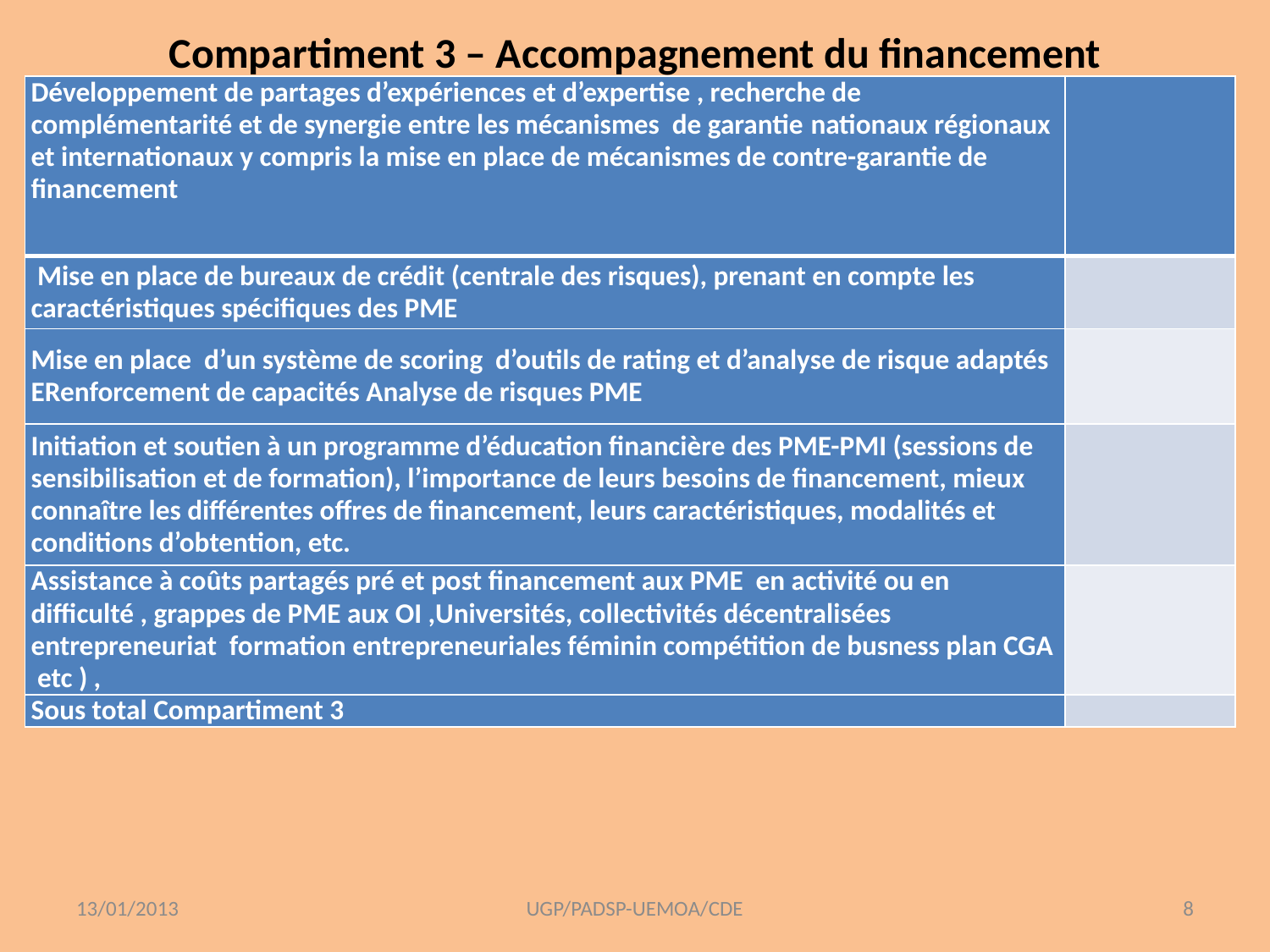

# Compartiment 3 – Accompagnement du financement
| Développement de partages d’expériences et d’expertise , recherche de complémentarité et de synergie entre les mécanismes de garantie nationaux régionaux et internationaux y compris la mise en place de mécanismes de contre-garantie de financement |  |
| --- | --- |
| Mise en place de bureaux de crédit (centrale des risques), prenant en compte les caractéristiques spécifiques des PME |  |
| Mise en place d’un système de scoring d’outils de rating et d’analyse de risque adaptés ERenforcement de capacités Analyse de risques PME |  |
| Initiation et soutien à un programme d’éducation financière des PME-PMI (sessions de sensibilisation et de formation), l’importance de leurs besoins de financement, mieux connaître les différentes offres de financement, leurs caractéristiques, modalités et conditions d’obtention, etc. |  |
| Assistance à coûts partagés pré et post financement aux PME en activité ou en difficulté , grappes de PME aux OI ,Universités, collectivités décentralisées entrepreneuriat formation entrepreneuriales féminin compétition de busness plan CGA etc ) , |  |
| Sous total Compartiment 3 |  |
13/01/2013
UGP/PADSP-UEMOA/CDE
8